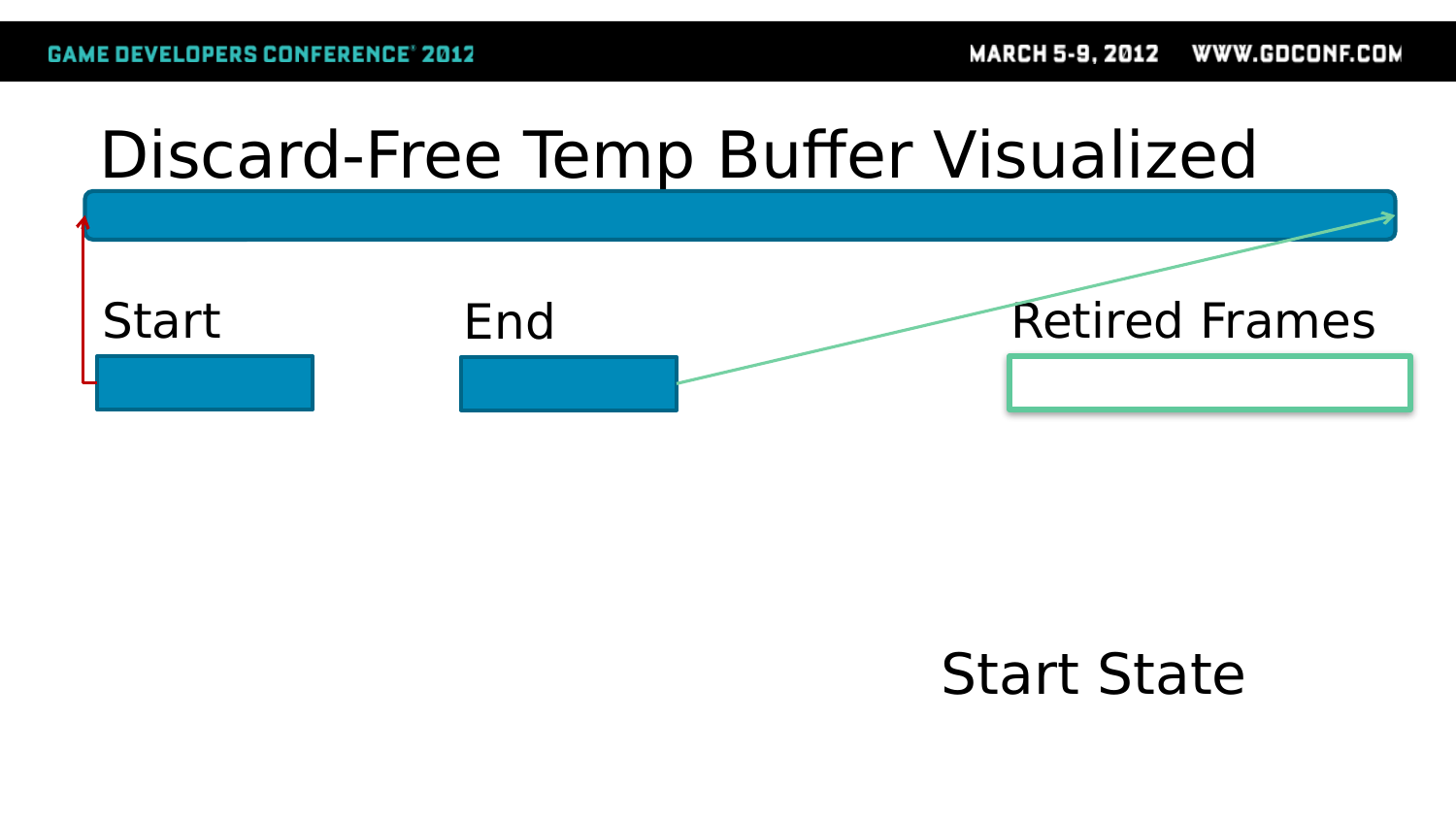

# Discard-Free Temp Buffer Visualized

Start
Retired Frames
End

Start State